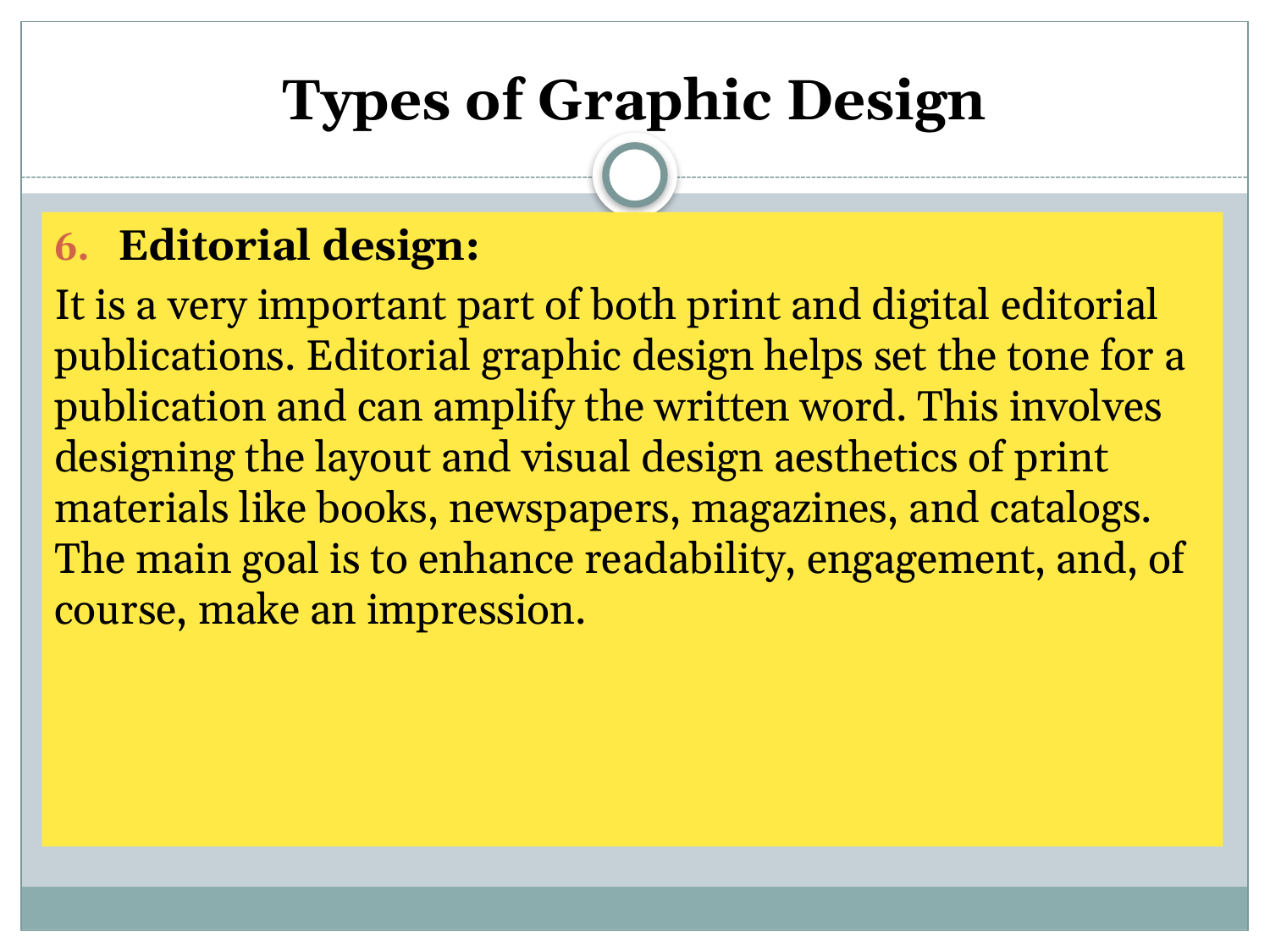

# Types of Graphic Design
Editorial design:
It is a very important part of both print and digital editorial publications. Editorial graphic design helps set the tone for a publication and can amplify the written word. This involves designing the layout and visual design aesthetics of print materials like books, newspapers, magazines, and catalogs. The main goal is to enhance readability, engagement, and, of course, make an impression.